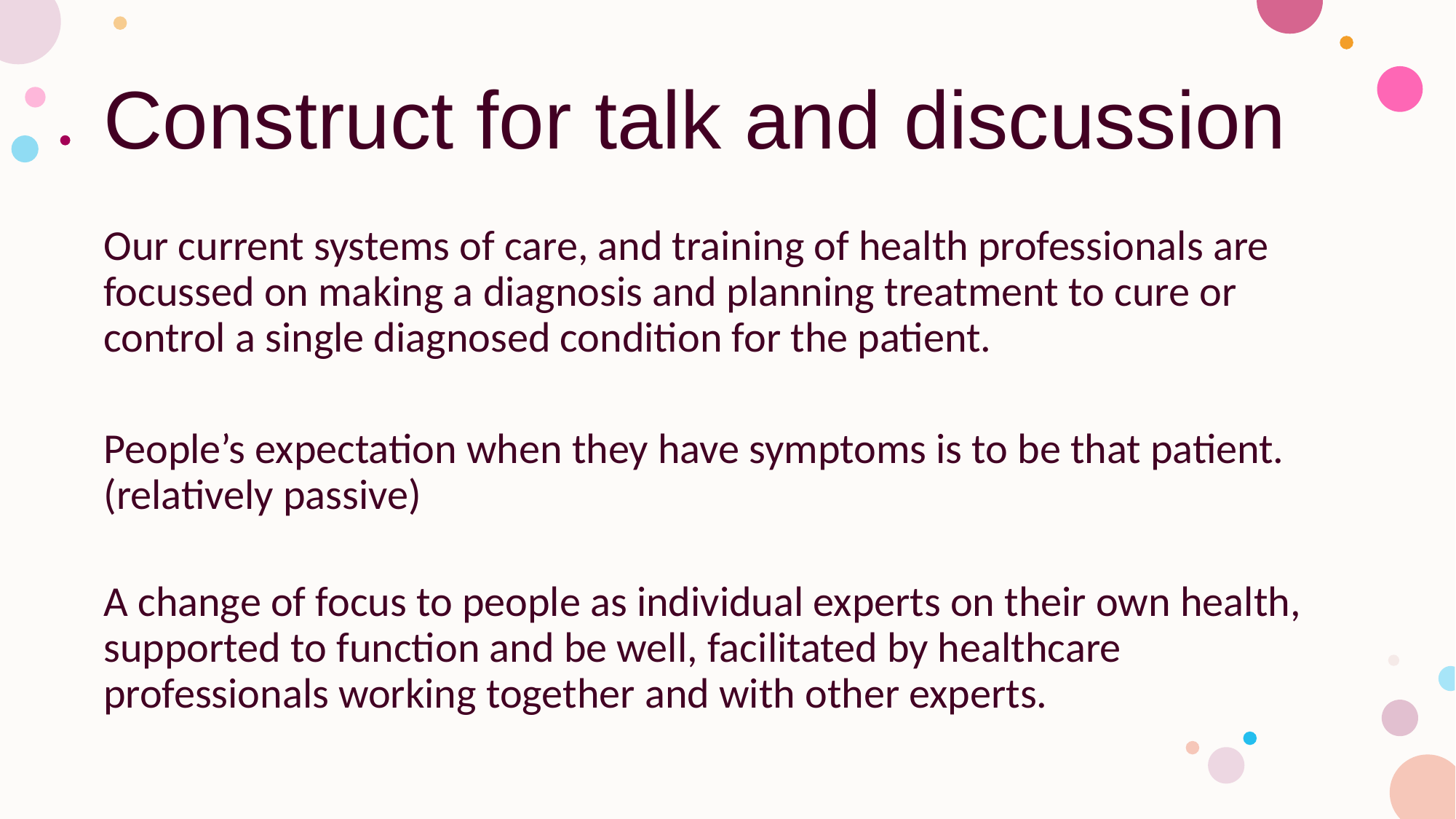

# Construct for talk and discussion
Our current systems of care, and training of health professionals are focussed on making a diagnosis and planning treatment to cure or control a single diagnosed condition for the patient.
People’s expectation when they have symptoms is to be that patient. (relatively passive)
A change of focus to people as individual experts on their own health, supported to function and be well, facilitated by healthcare professionals working together and with other experts.